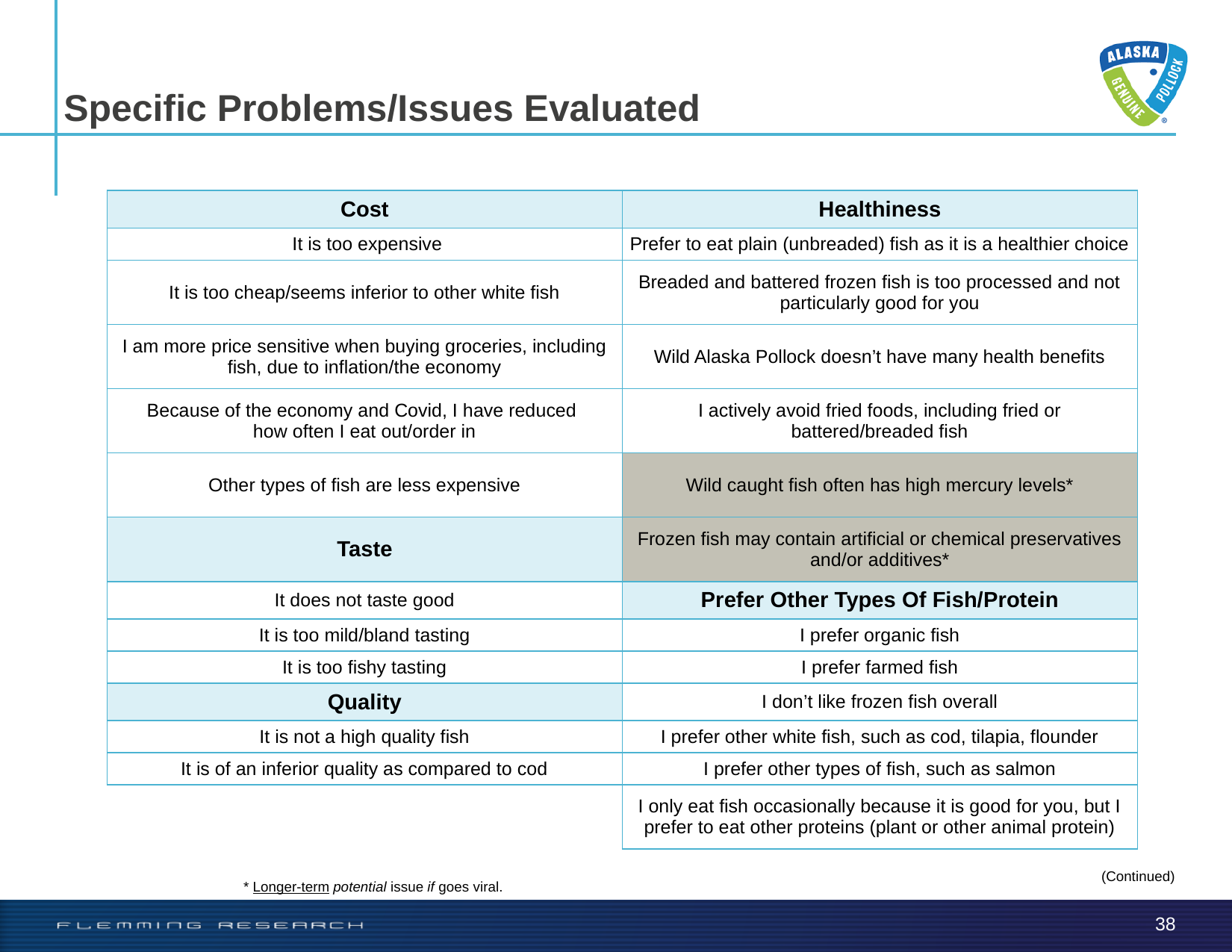

Specific Problems/Issues Evaluated
| Cost | Healthiness |
| --- | --- |
| It is too expensive | Prefer to eat plain (unbreaded) fish as it is a healthier choice |
| It is too cheap/seems inferior to other white fish | Breaded and battered frozen fish is too processed and not particularly good for you |
| I am more price sensitive when buying groceries, including fish, due to inflation/the economy | Wild Alaska Pollock doesn’t have many health benefits |
| Because of the economy and Covid, I have reduced how often I eat out/order in | I actively avoid fried foods, including fried or battered/breaded fish |
| Other types of fish are less expensive | Wild caught fish often has high mercury levels\* |
| Taste | Frozen fish may contain artificial or chemical preservatives and/or additives\* |
| It does not taste good | Prefer Other Types Of Fish/Protein |
| It is too mild/bland tasting | I prefer organic fish |
| It is too fishy tasting | I prefer farmed fish |
| Quality | I don’t like frozen fish overall |
| It is not a high quality fish | I prefer other white fish, such as cod, tilapia, flounder |
| It is of an inferior quality as compared to cod | I prefer other types of fish, such as salmon |
|  | I only eat fish occasionally because it is good for you, but I prefer to eat other proteins (plant or other animal protein) |
(Continued)
* Longer-term potential issue if goes viral.
38